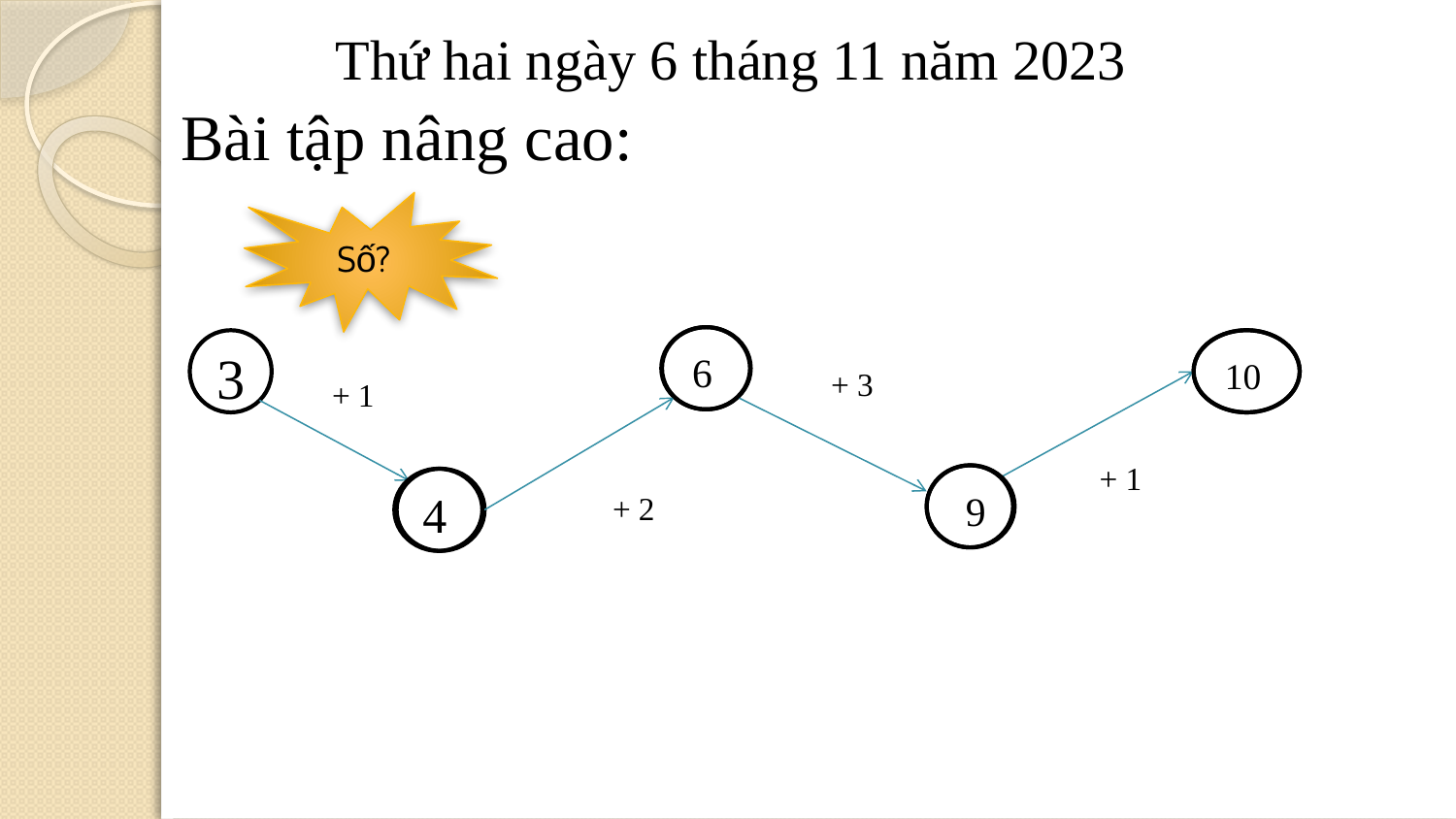

Thứ hai ngày 6 tháng 11 năm 2023
Bài tập nâng cao:
Số?

6

3
10
+ 3
+ 1
+ 1
 9
+ 2

4